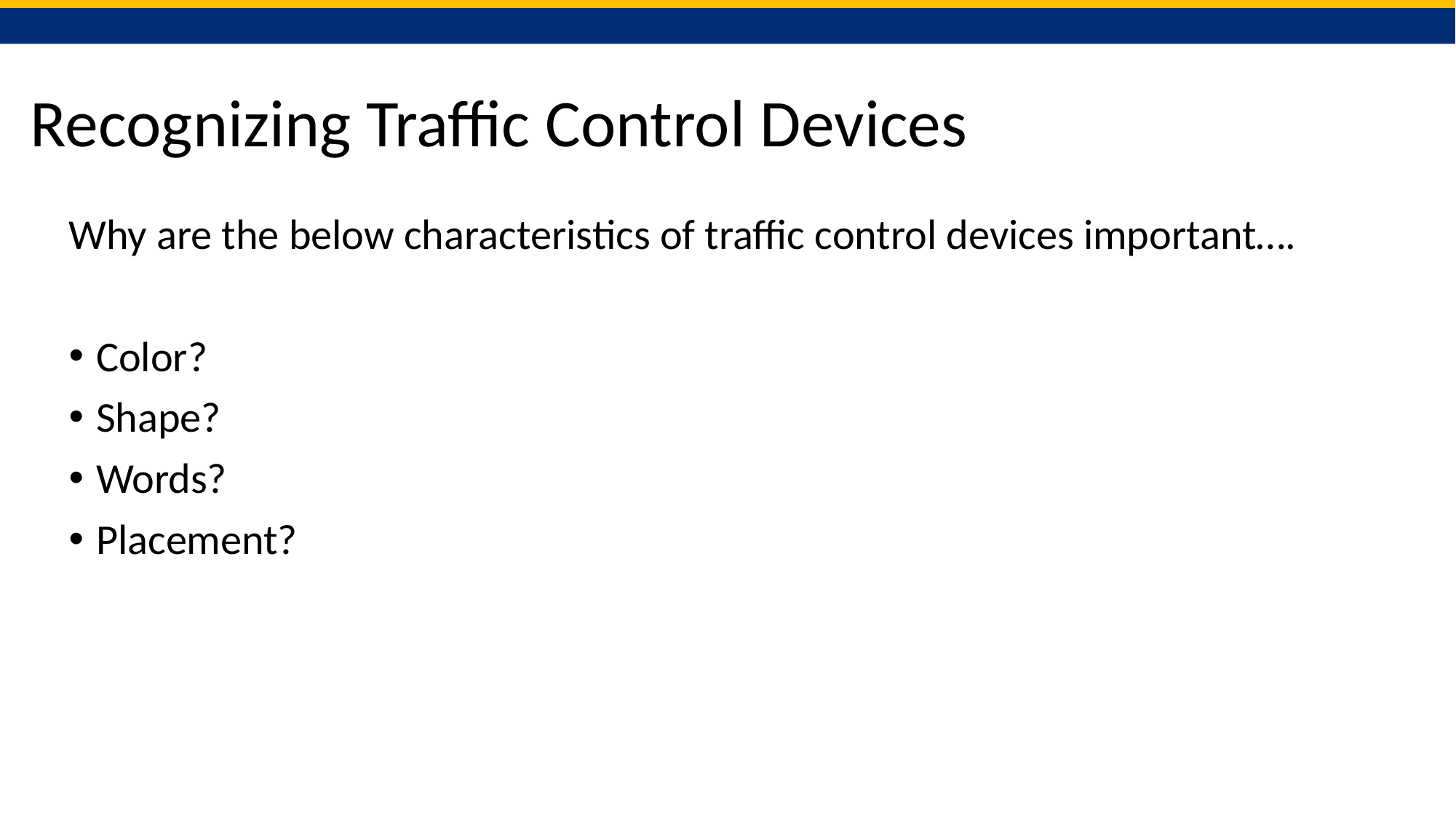

# Recognizing Traffic Control Devices
Why are the below characteristics of traffic control devices important….

Color?
Shape?
Words?
Placement?